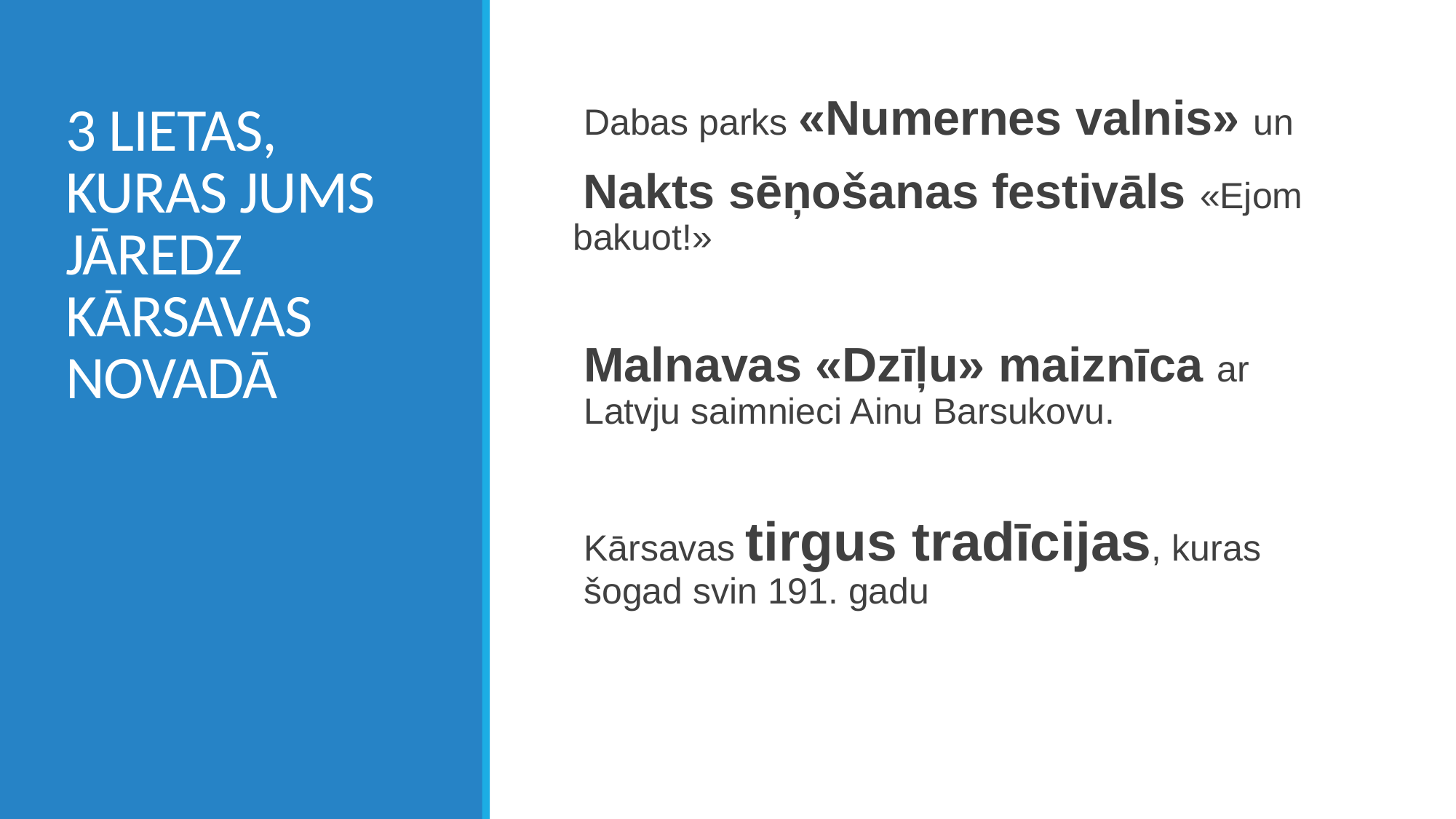

# 3 LIETAS, KURAS JUMS JĀREDZ KĀRSAVAS NOVADĀ
Dabas parks «Numernes valnis» un
 Nakts sēņošanas festivāls «Ejom bakuot!»

Malnavas «Dzīļu» maiznīca ar Latvju saimnieci Ainu Barsukovu.

Kārsavas tirgus tradīcijas, kuras šogad svin 191. gadu